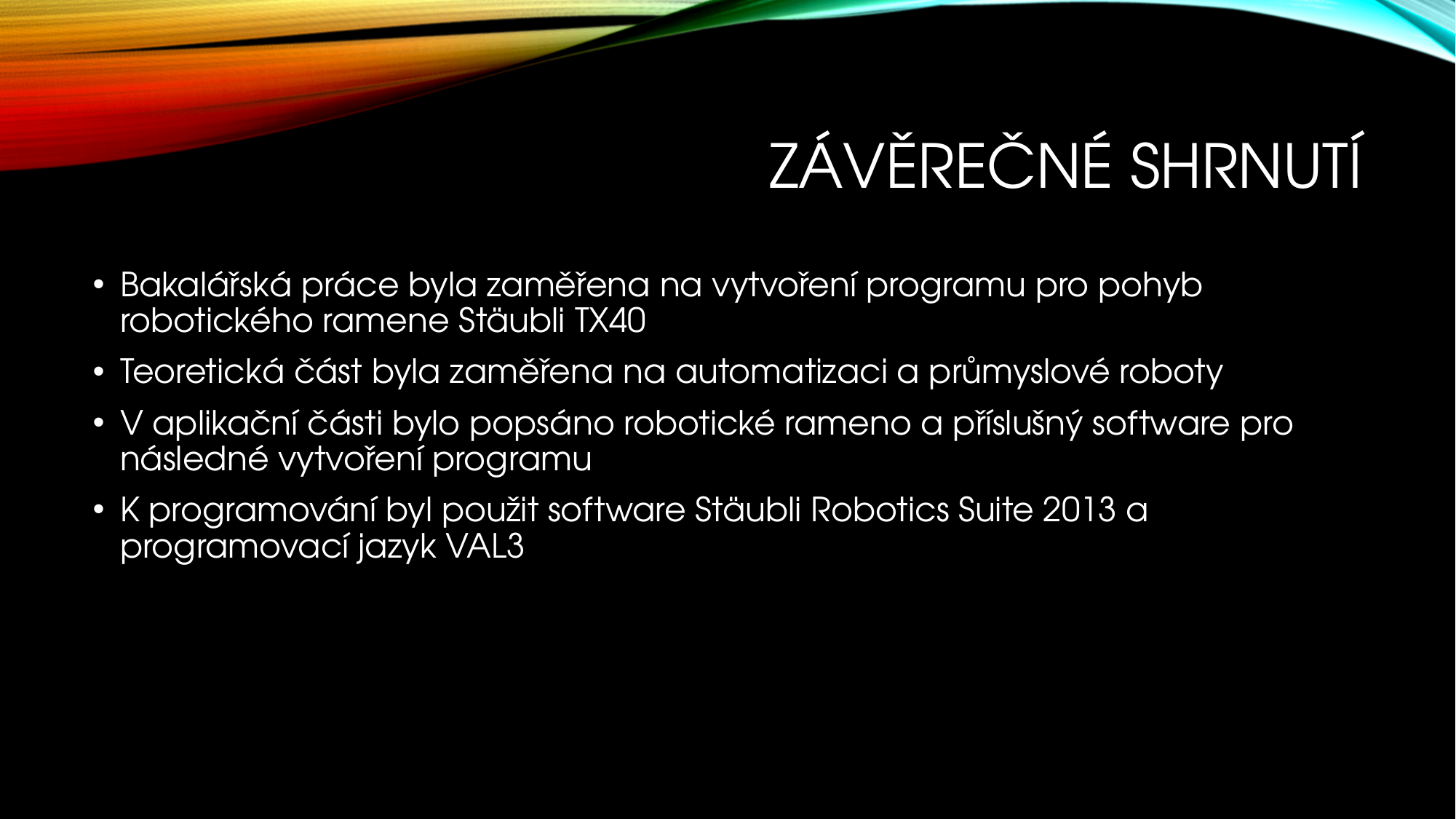

# Závěrečné shrnutí
Bakalářská práce byla zaměřena na vytvoření programu pro pohyb robotického ramene Stäubli TX40
Teoretická část byla zaměřena na automatizaci a průmyslové roboty
V aplikační části bylo popsáno robotické rameno a příslušný software pro následné vytvoření programu
K programování byl použit software Stäubli Robotics Suite 2013 a programovací jazyk VAL3